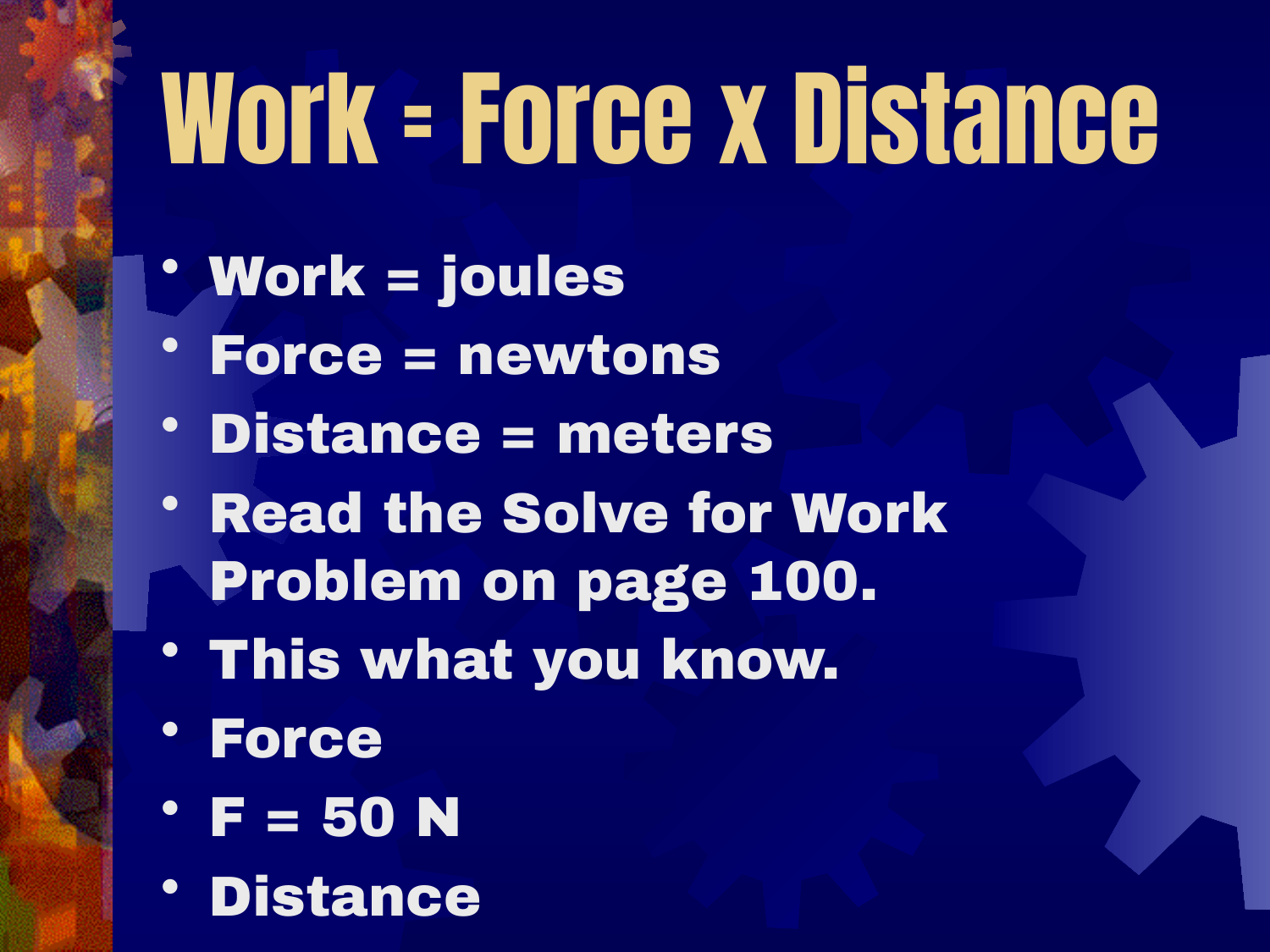

# Work = Force x Distance
Work = joules
Force = newtons
Distance = meters
Read the Solve for Work Problem on page 100.
This what you know.
Force
F = 50 N
Distance